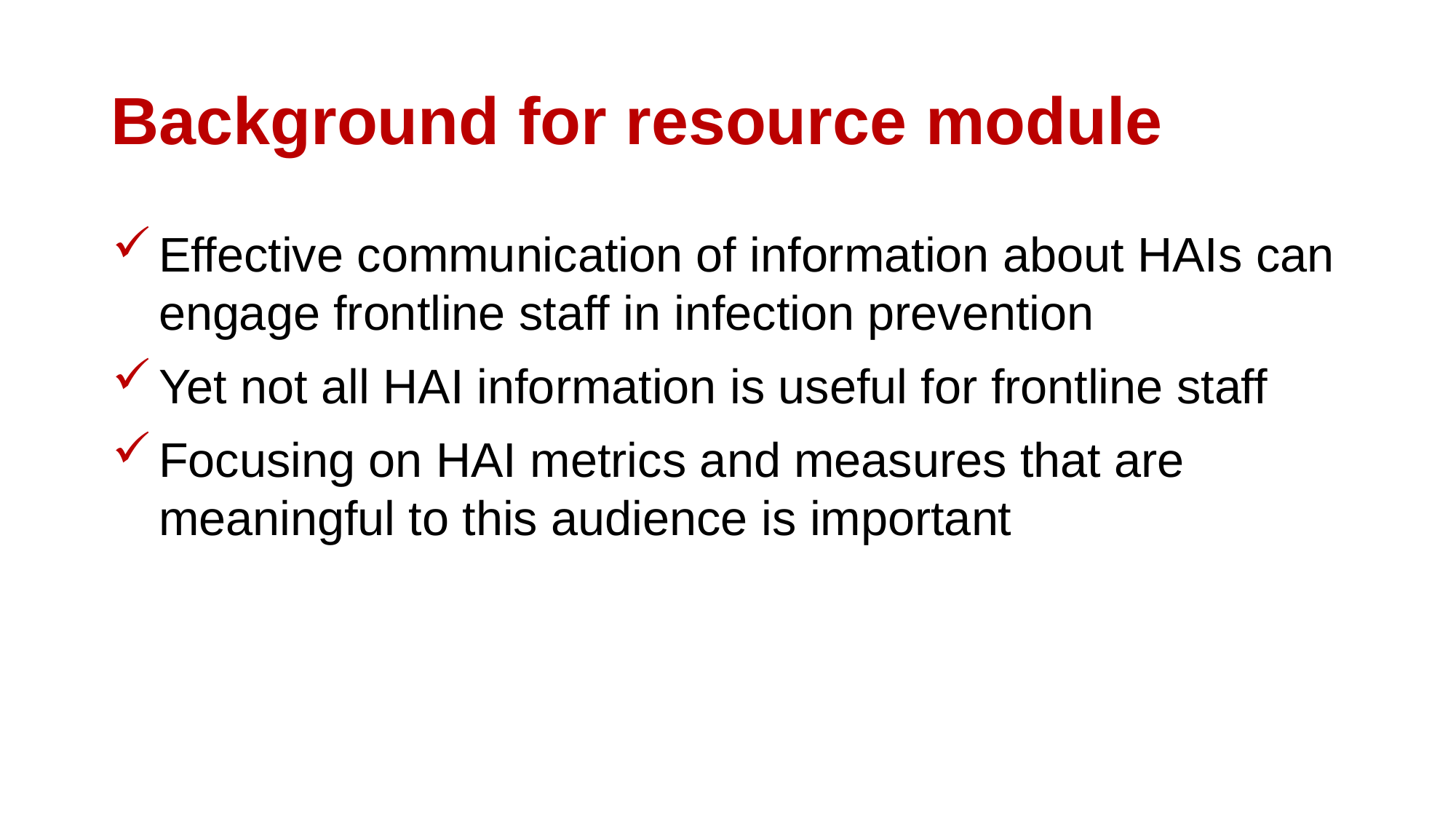

# Background for resource module
Effective communication of information about HAIs can engage frontline staff in infection prevention
Yet not all HAI information is useful for frontline staff
Focusing on HAI metrics and measures that are meaningful to this audience is important